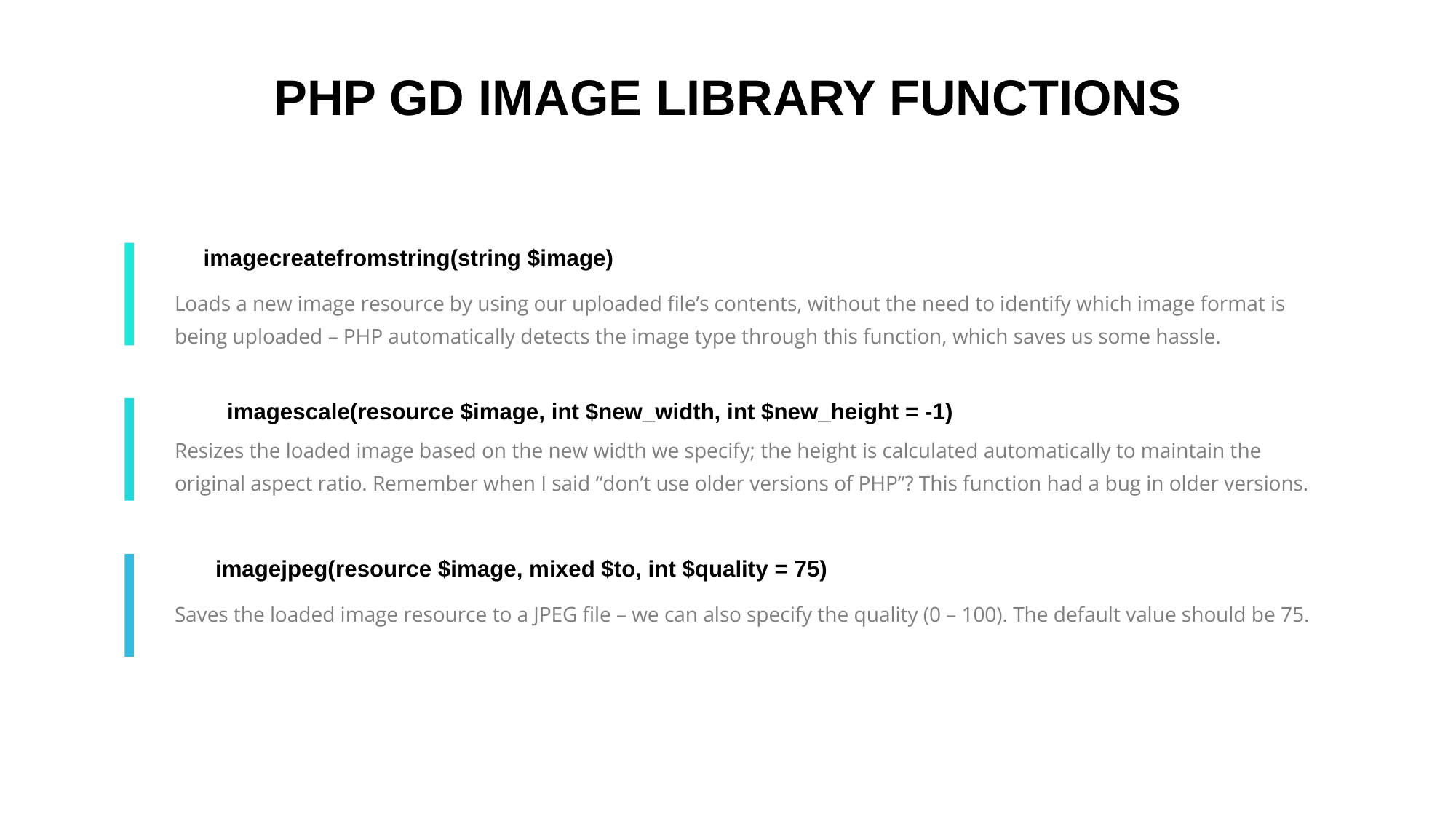

PHP GD IMAGE LIBRARY FUNCTIONS
imagecreatefromstring(string $image)

Loads a new image resource by using our uploaded file’s contents, without the need to identify which image format is being uploaded – PHP automatically detects the image type through this function, which saves us some hassle.
imagescale(resource $image, int $new_width, int $new_height = -1)

Resizes the loaded image based on the new width we specify; the height is calculated automatically to maintain the original aspect ratio. Remember when I said “don’t use older versions of PHP”? This function had a bug in older versions.
imagejpeg(resource $image, mixed $to, int $quality = 75)

Saves the loaded image resource to a JPEG file – we can also specify the quality (0 – 100). The default value should be 75.